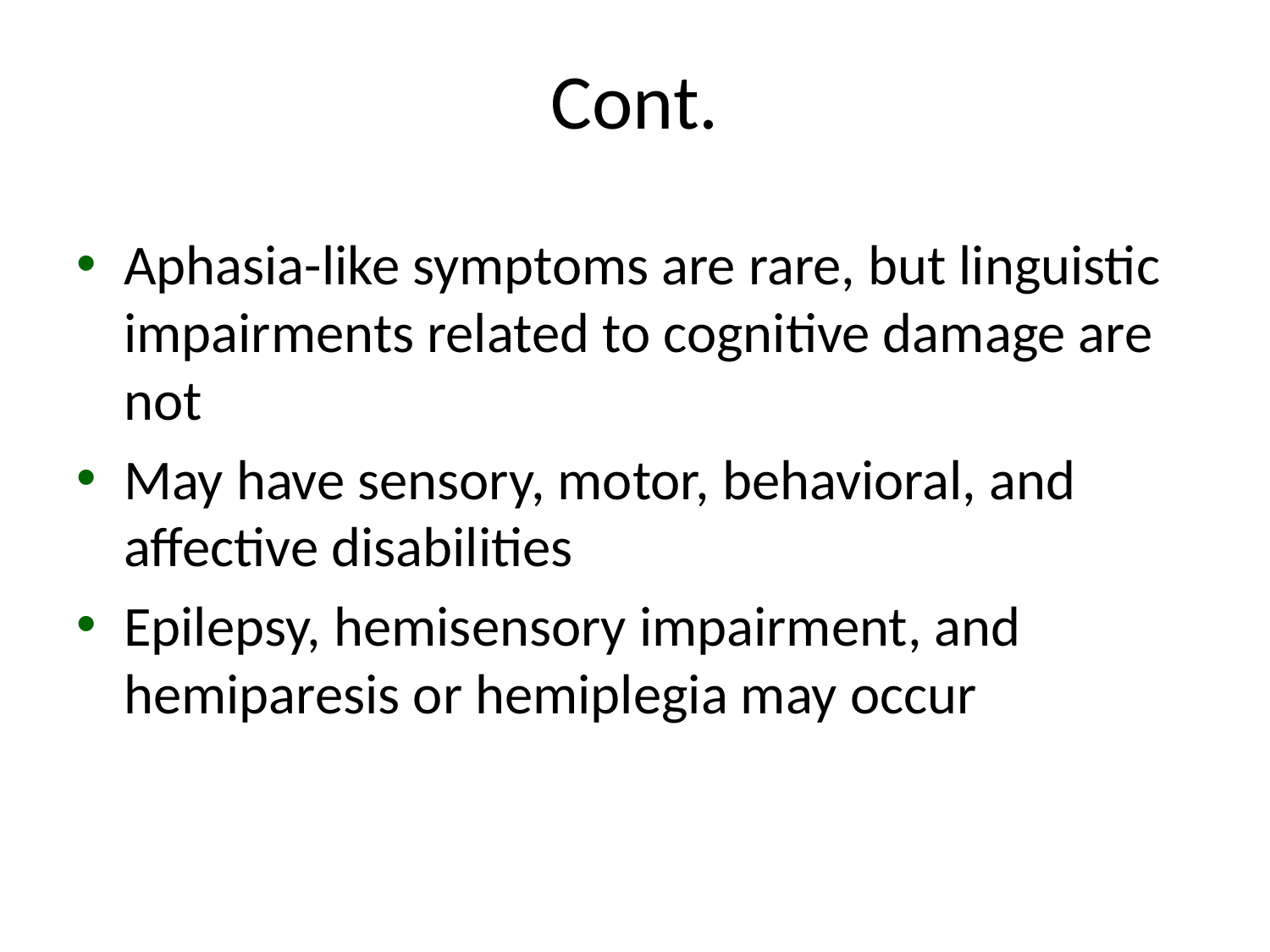

# Cont.
Aphasia-like symptoms are rare, but linguistic impairments related to cognitive damage are not
May have sensory, motor, behavioral, and affective disabilities
Epilepsy, hemisensory impairment, and hemiparesis or hemiplegia may occur